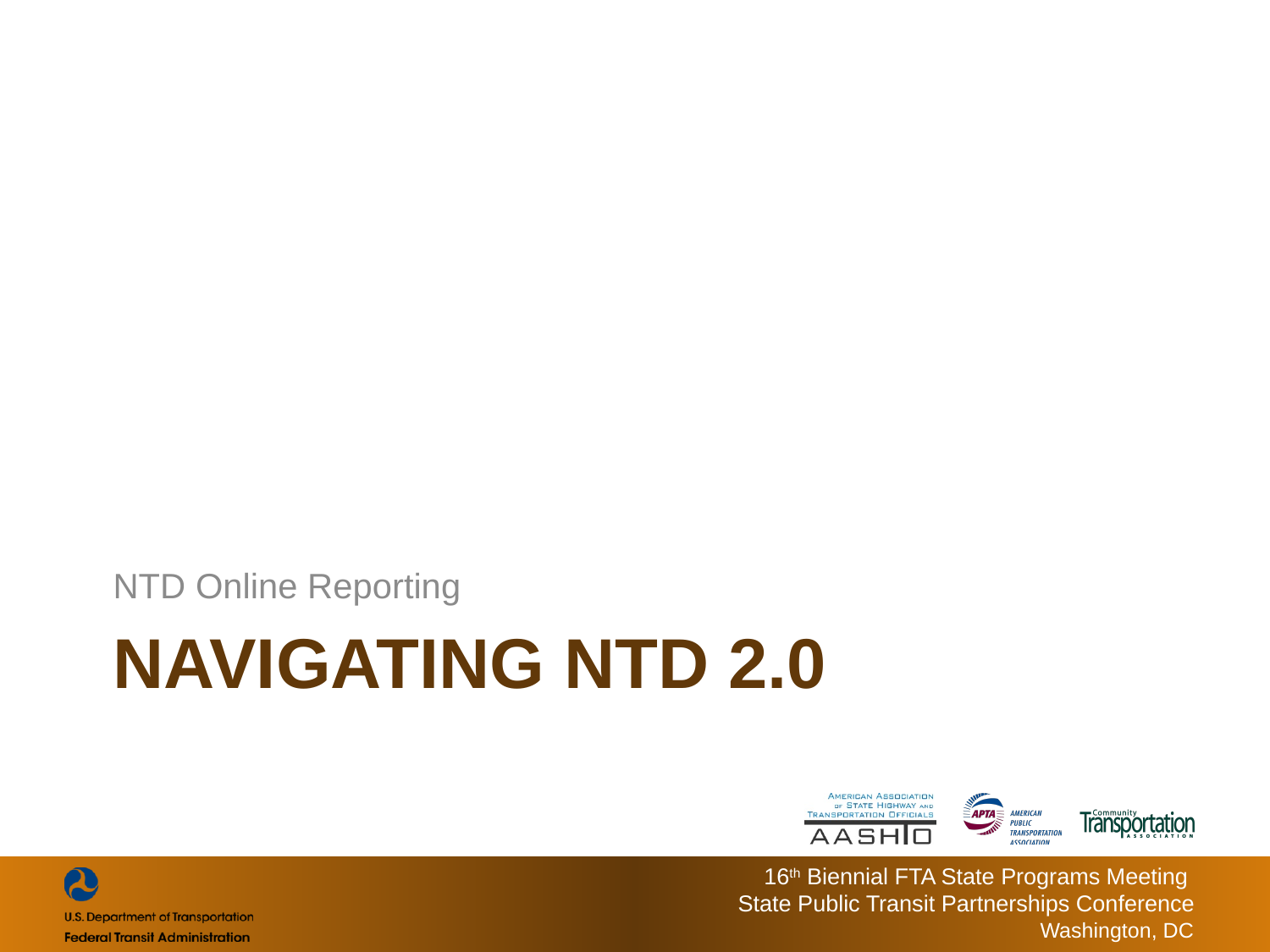

NTD Online Reporting
# Navigating NTD 2.0